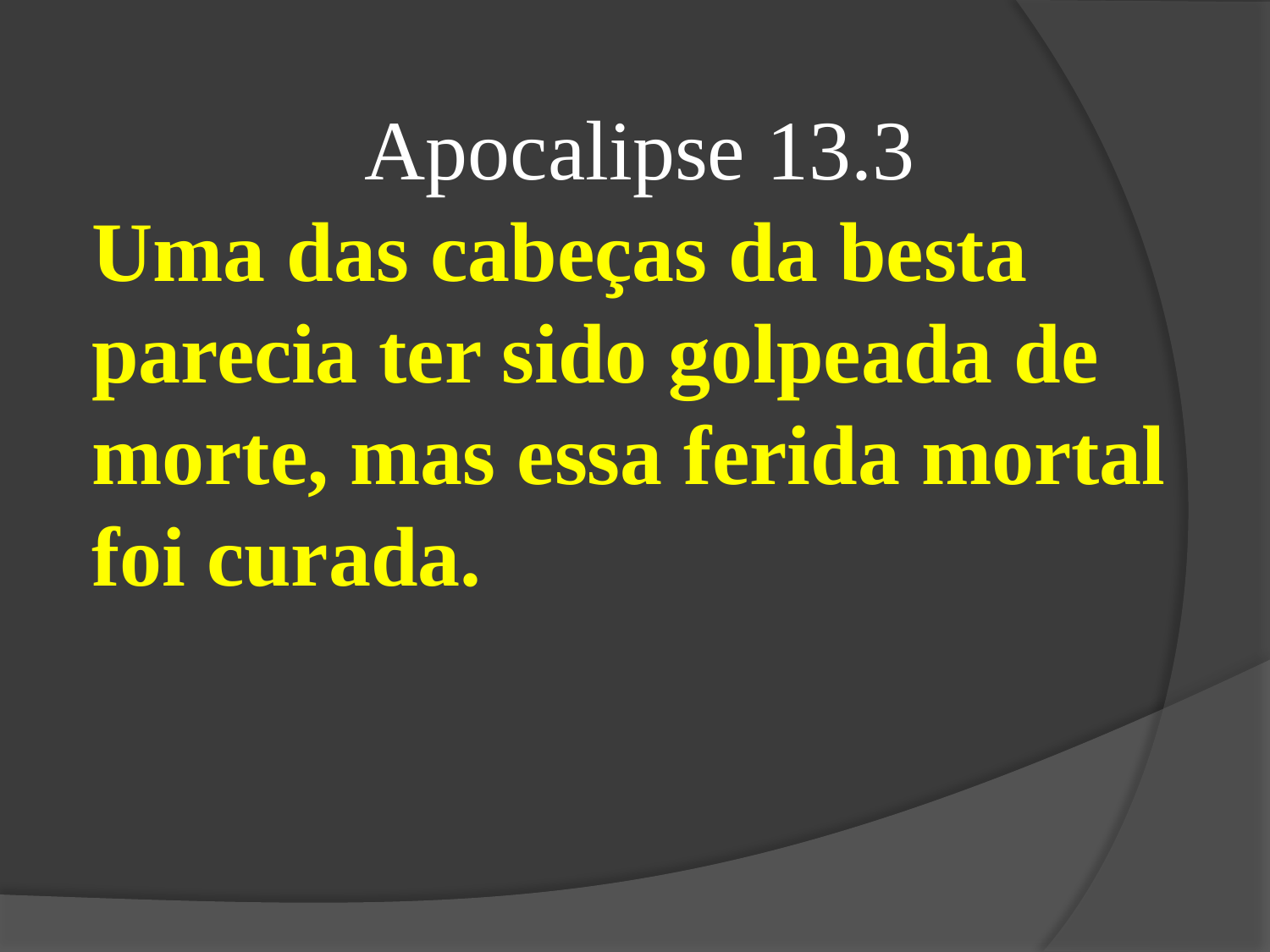

Apocalipse 13.3
Uma das cabeças da besta parecia ter sido golpeada de morte, mas essa ferida mortal foi curada.